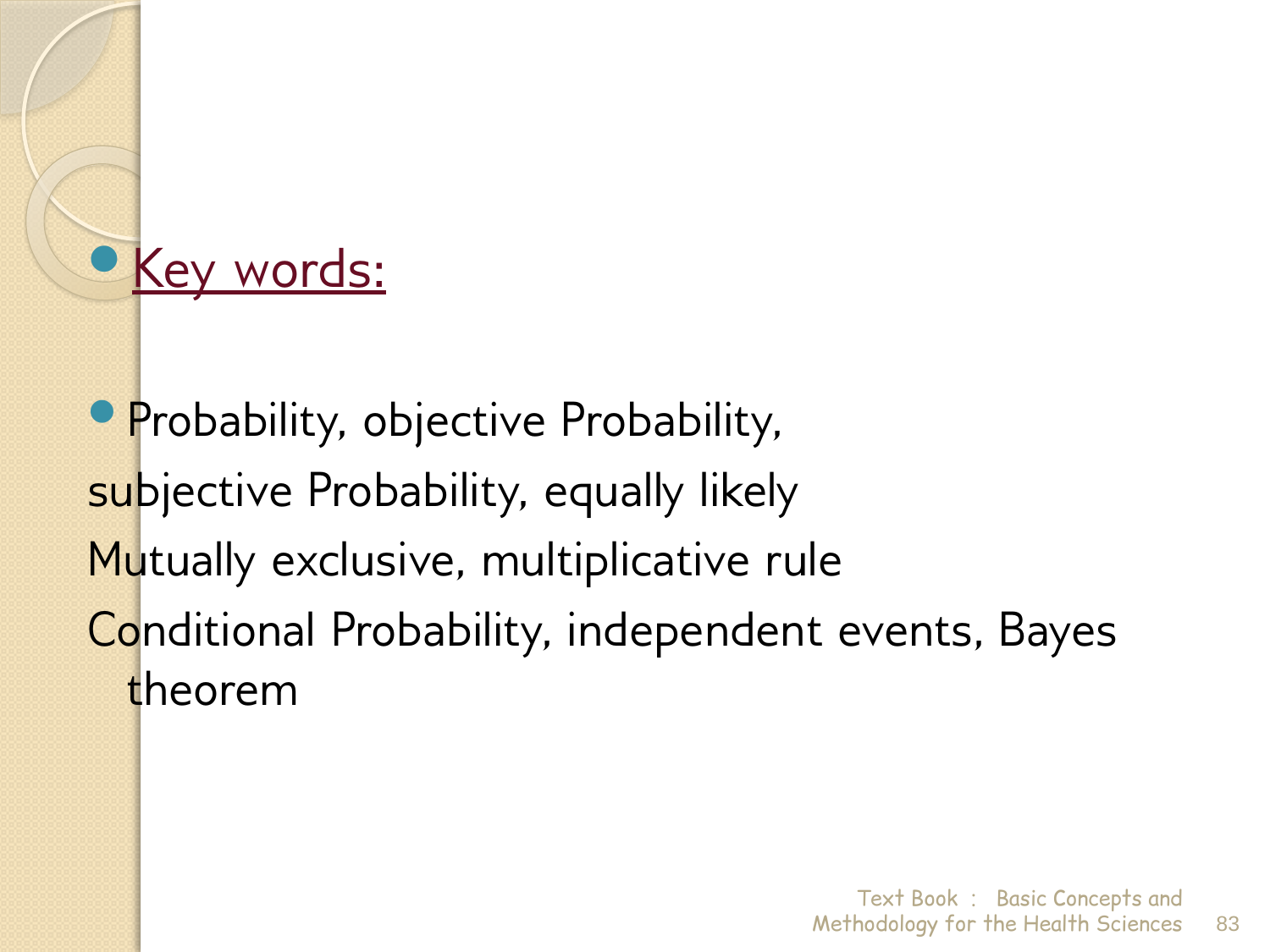

Key words:

Probability, objective Probability,
subjective Probability, equally likely
Mutually exclusive, multiplicative rule
Conditional Probability, independent events, Bayes theorem
Text Book  :   Basic Concepts and Methodology for the Health Sciences
83